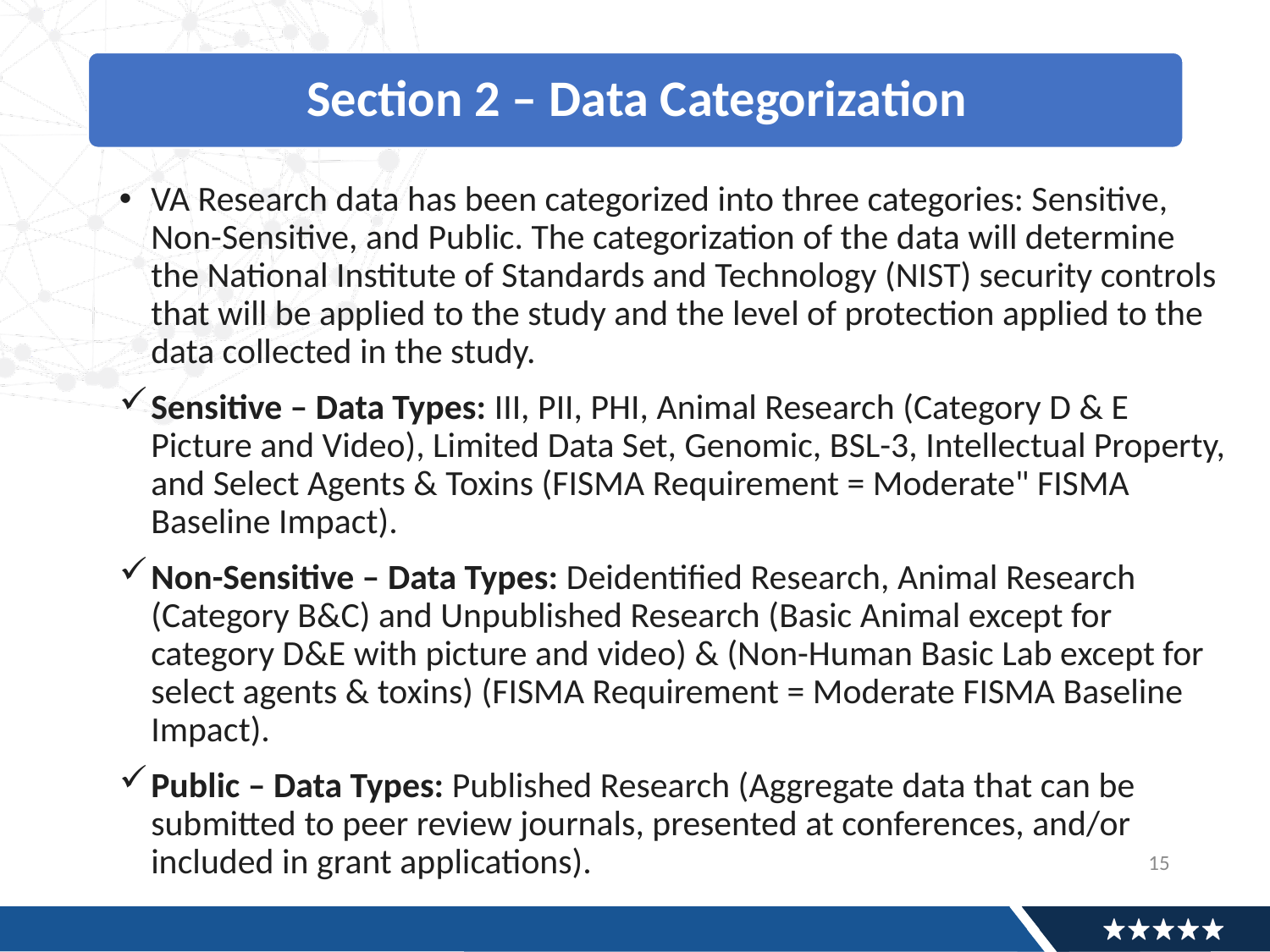

Section 2 – Data Categorization
VA Research data has been categorized into three categories: Sensitive, Non-Sensitive, and Public. The categorization of the data will determine the National Institute of Standards and Technology (NIST) security controls that will be applied to the study and the level of protection applied to the data collected in the study.
Sensitive – Data Types: III, PII, PHI, Animal Research (Category D & E Picture and Video), Limited Data Set, Genomic, BSL-3, Intellectual Property, and Select Agents & Toxins (FISMA Requirement = Moderate" FISMA Baseline Impact).
Non-Sensitive – Data Types: Deidentified Research, Animal Research (Category B&C) and Unpublished Research (Basic Animal except for category D&E with picture and video) & (Non-Human Basic Lab except for select agents & toxins) (FISMA Requirement = Moderate FISMA Baseline Impact).
Public – Data Types: Published Research (Aggregate data that can be submitted to peer review journals, presented at conferences, and/or included in grant applications).

15